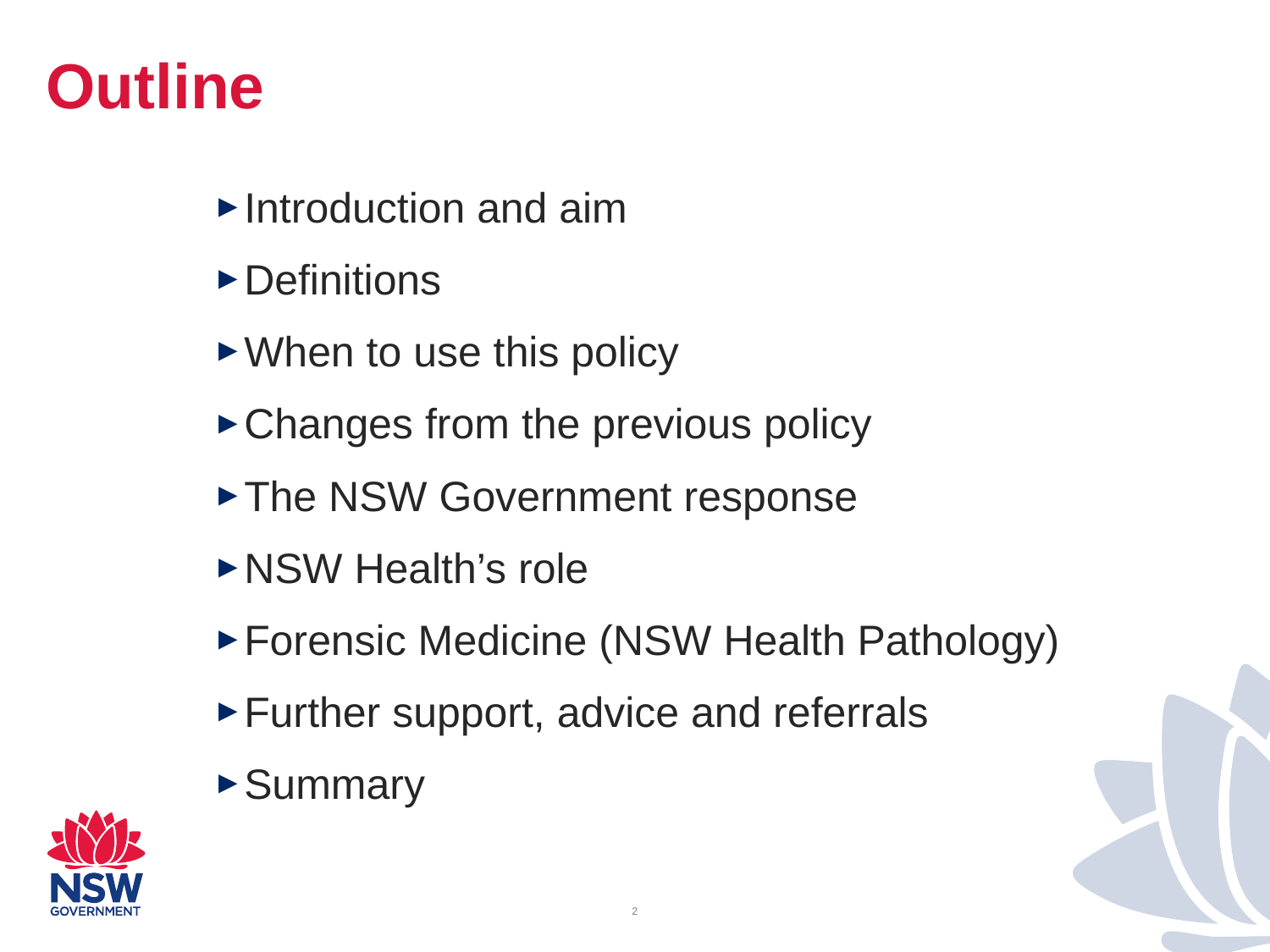

# Outline
Introduction and aim
Definitions
When to use this policy
Changes from the previous policy
The NSW Government response
NSW Health’s role
Forensic Medicine (NSW Health Pathology)
Further support, advice and referrals
Summary